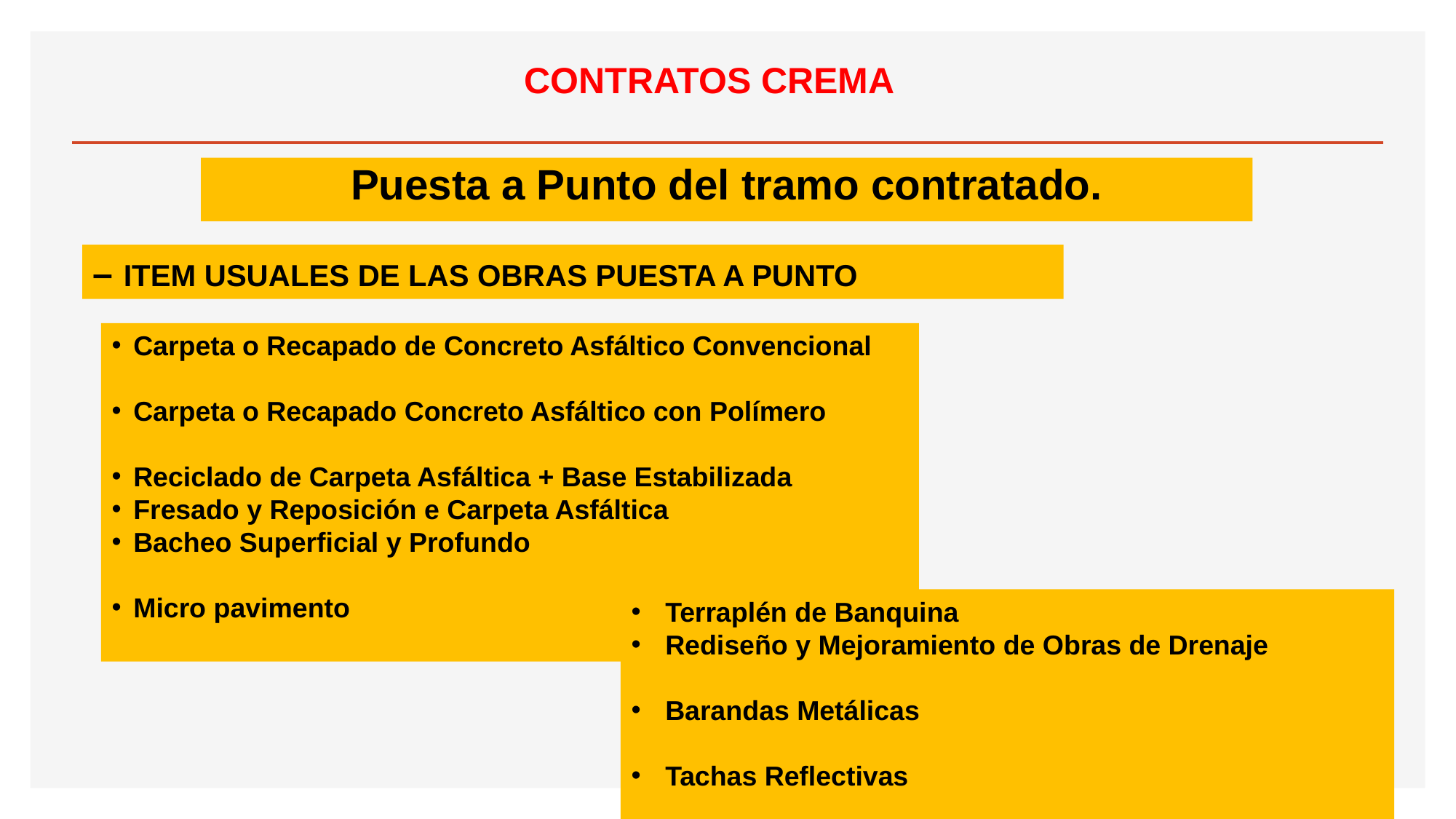

CONTRATOS CREMA
Puesta a Punto del tramo contratado.
– ITEM USUALES DE LAS OBRAS PUESTA A PUNTO
Carpeta o Recapado de Concreto Asfáltico Convencional
Carpeta o Recapado Concreto Asfáltico con Polímero
Reciclado de Carpeta Asfáltica + Base Estabilizada
Fresado y Reposición e Carpeta Asfáltica
Bacheo Superficial y Profundo
Micro pavimento

Terraplén de Banquina
Rediseño y Mejoramiento de Obras de Drenaje
Barandas Metálicas
Tachas Reflectivas
Señalización Horizontal y Vertical